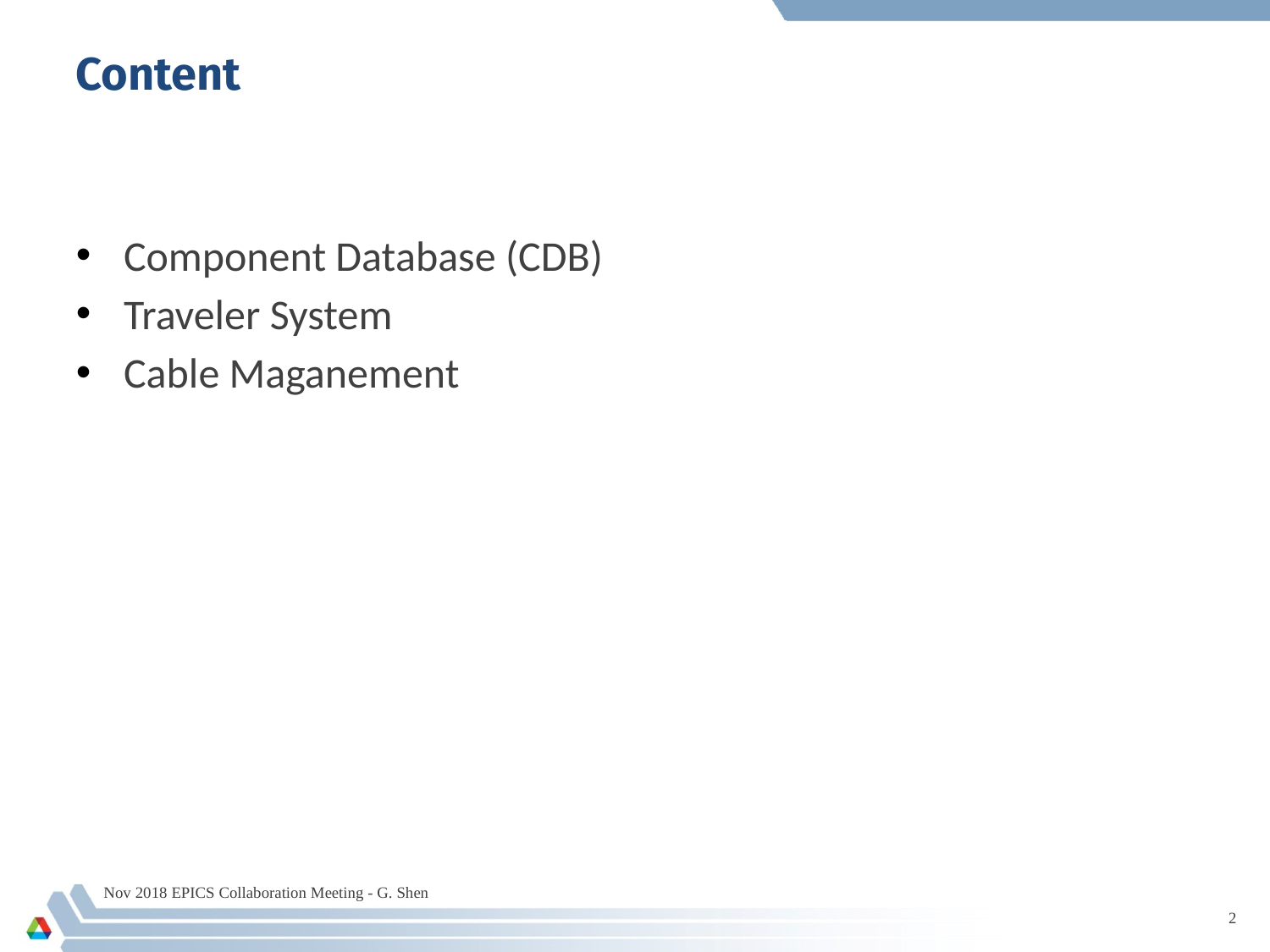

# Content
Component Database (CDB)
Traveler System
Cable Maganement

Nov 2018 EPICS Collaboration Meeting - G. Shen
2